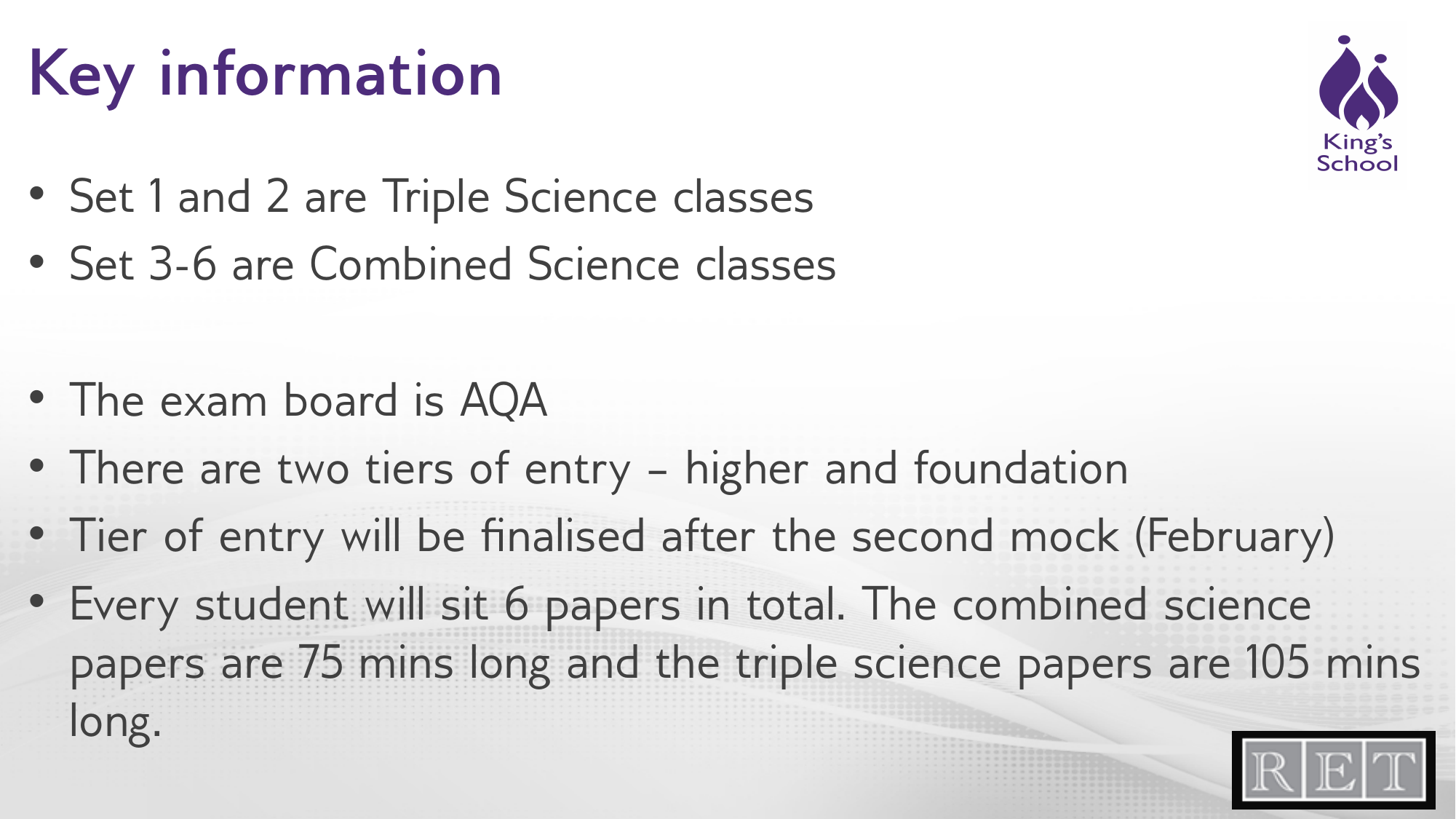

# Key information
Set 1 and 2 are Triple Science classes
Set 3-6 are Combined Science classes

The exam board is AQA
There are two tiers of entry – higher and foundation
Tier of entry will be finalised after the second mock (February)
Every student will sit 6 papers in total. The combined science papers are 75 mins long and the triple science papers are 105 mins long.